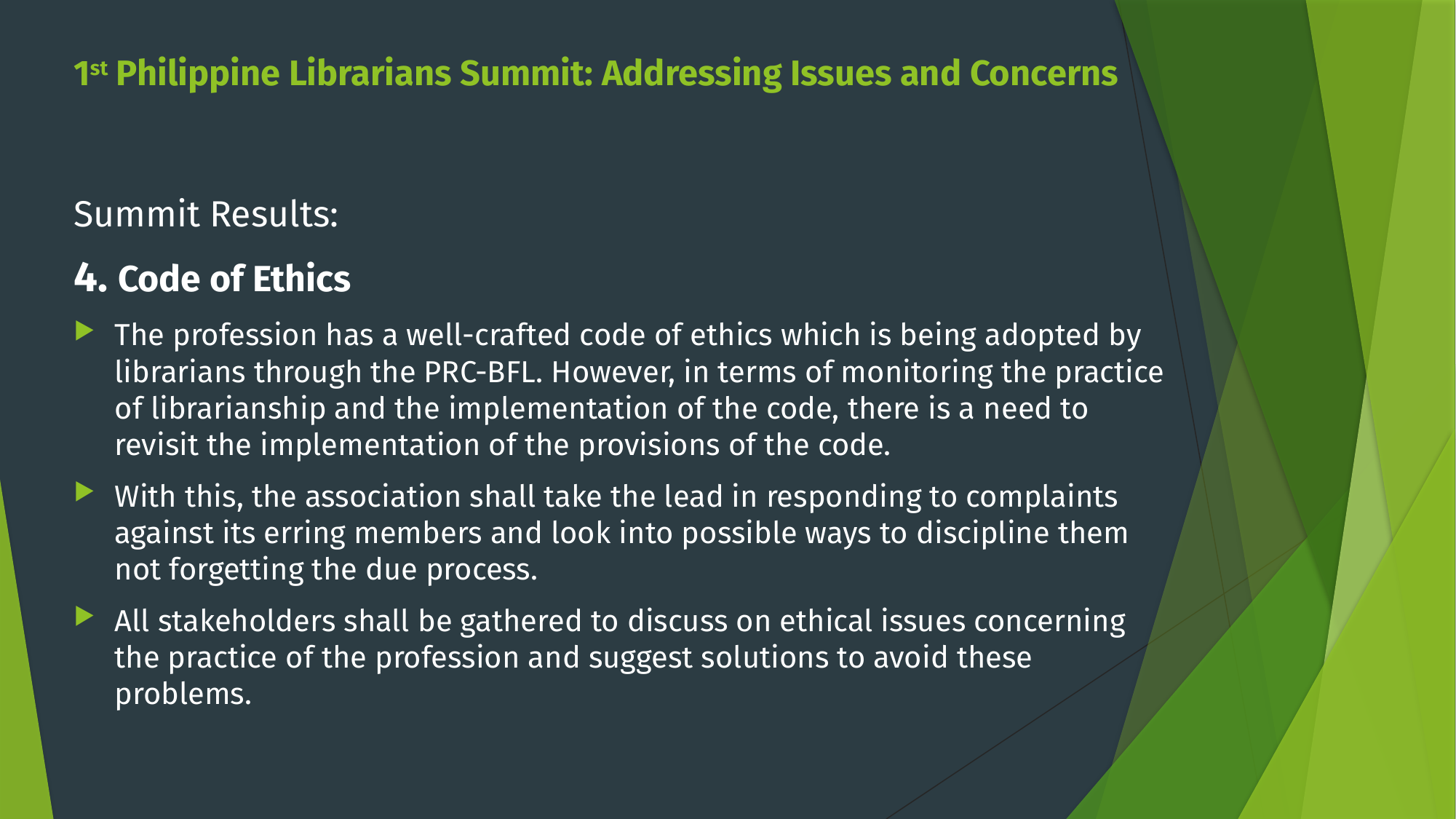

# 1st Philippine Librarians Summit: Addressing Issues and Concerns
Summit Results:
4. Code of Ethics
The profession has a well-crafted code of ethics which is being adopted by librarians through the PRC-BFL. However, in terms of monitoring the practice of librarianship and the implementation of the code, there is a need to revisit the implementation of the provisions of the code.
With this, the association shall take the lead in responding to complaints against its erring members and look into possible ways to discipline them not forgetting the due process.
All stakeholders shall be gathered to discuss on ethical issues concerning the practice of the profession and suggest solutions to avoid these problems.